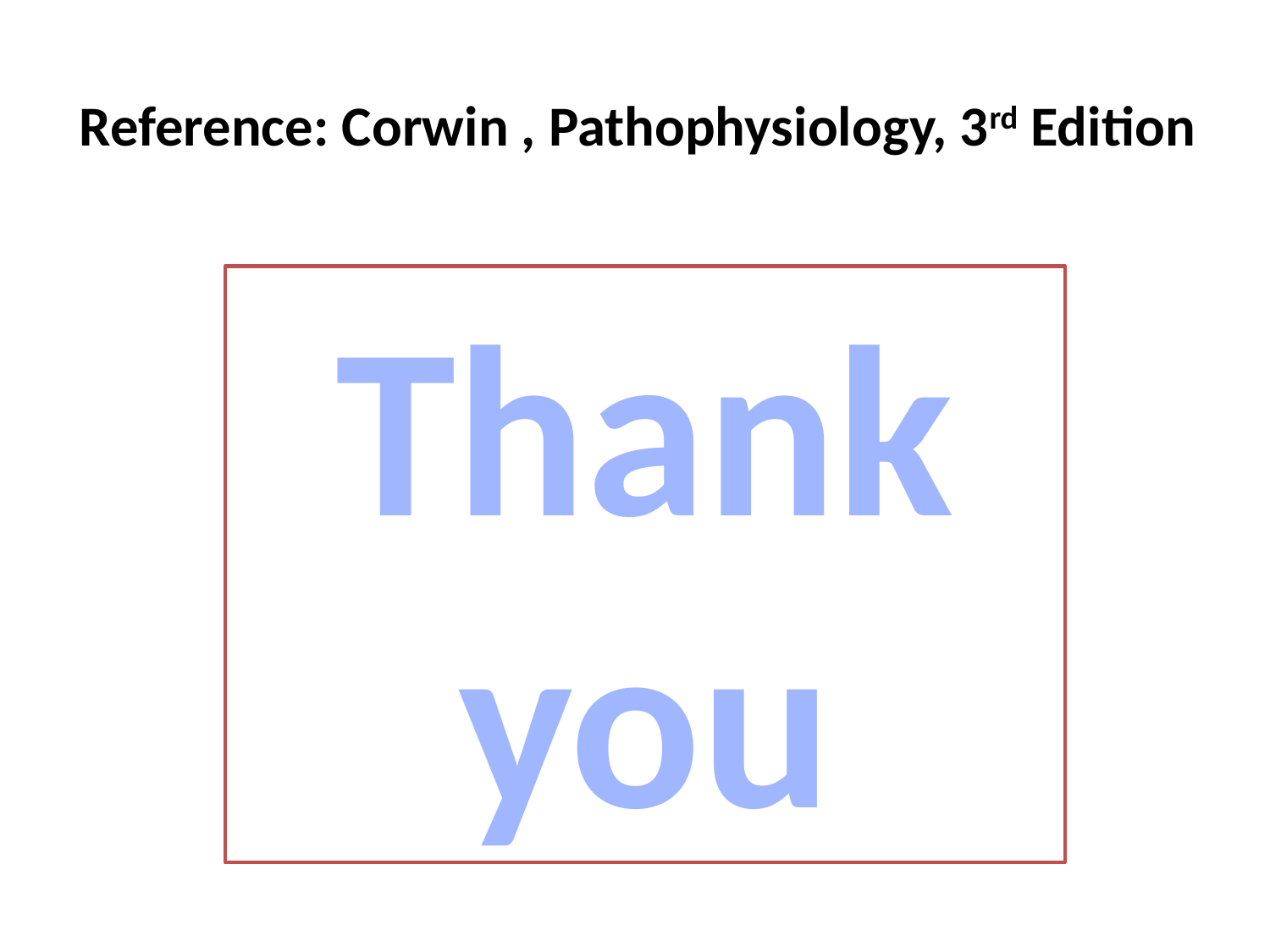

Reference: Corwin , Pathophysiology, 3rd Edition
Thank you